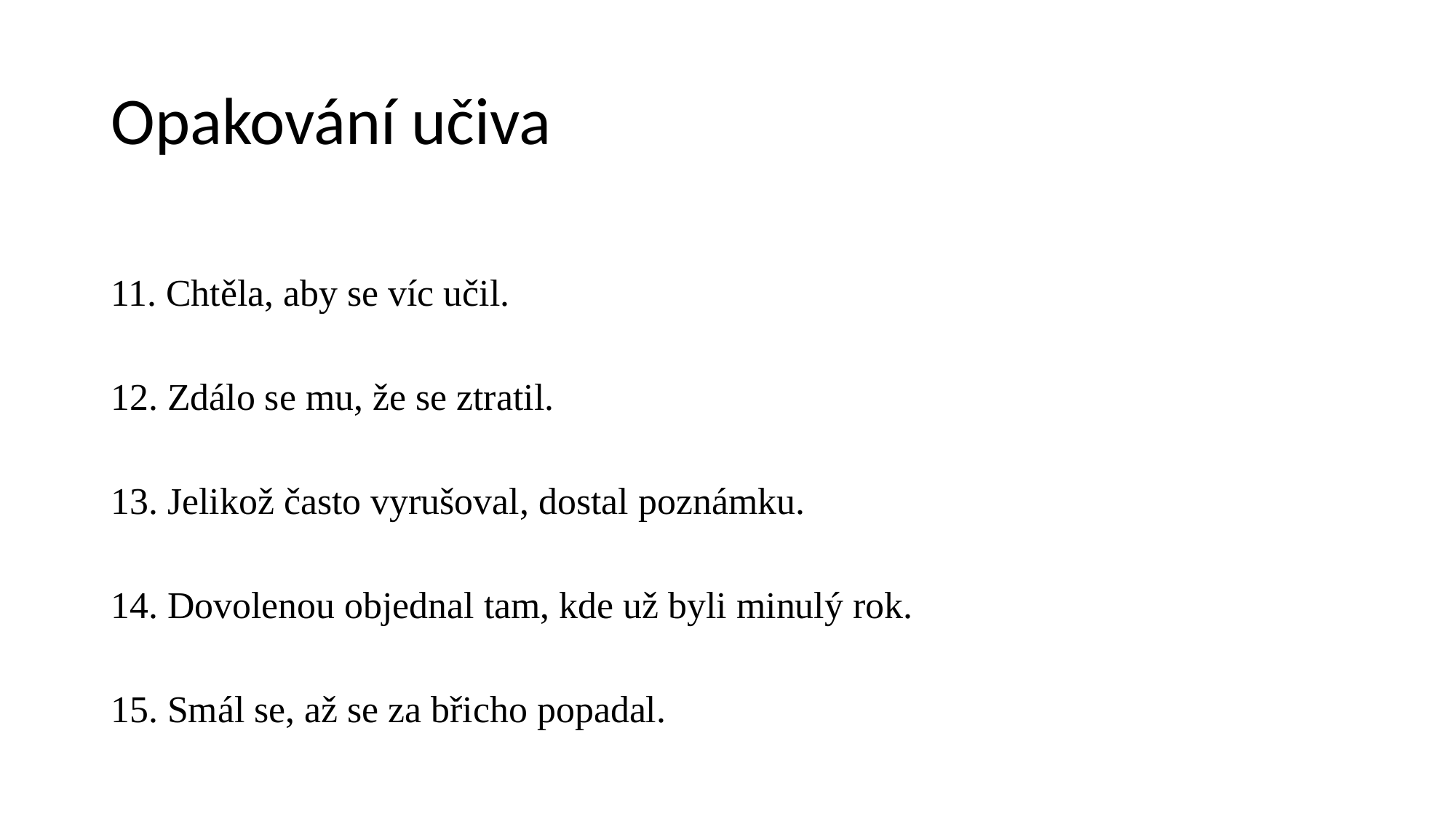

# Opakování učiva
11. Chtěla, aby se víc učil.
12. Zdálo se mu, že se ztratil.
13. Jelikož často vyrušoval, dostal poznámku.
14. Dovolenou objednal tam, kde už byli minulý rok.
15. Smál se, až se za břicho popadal.